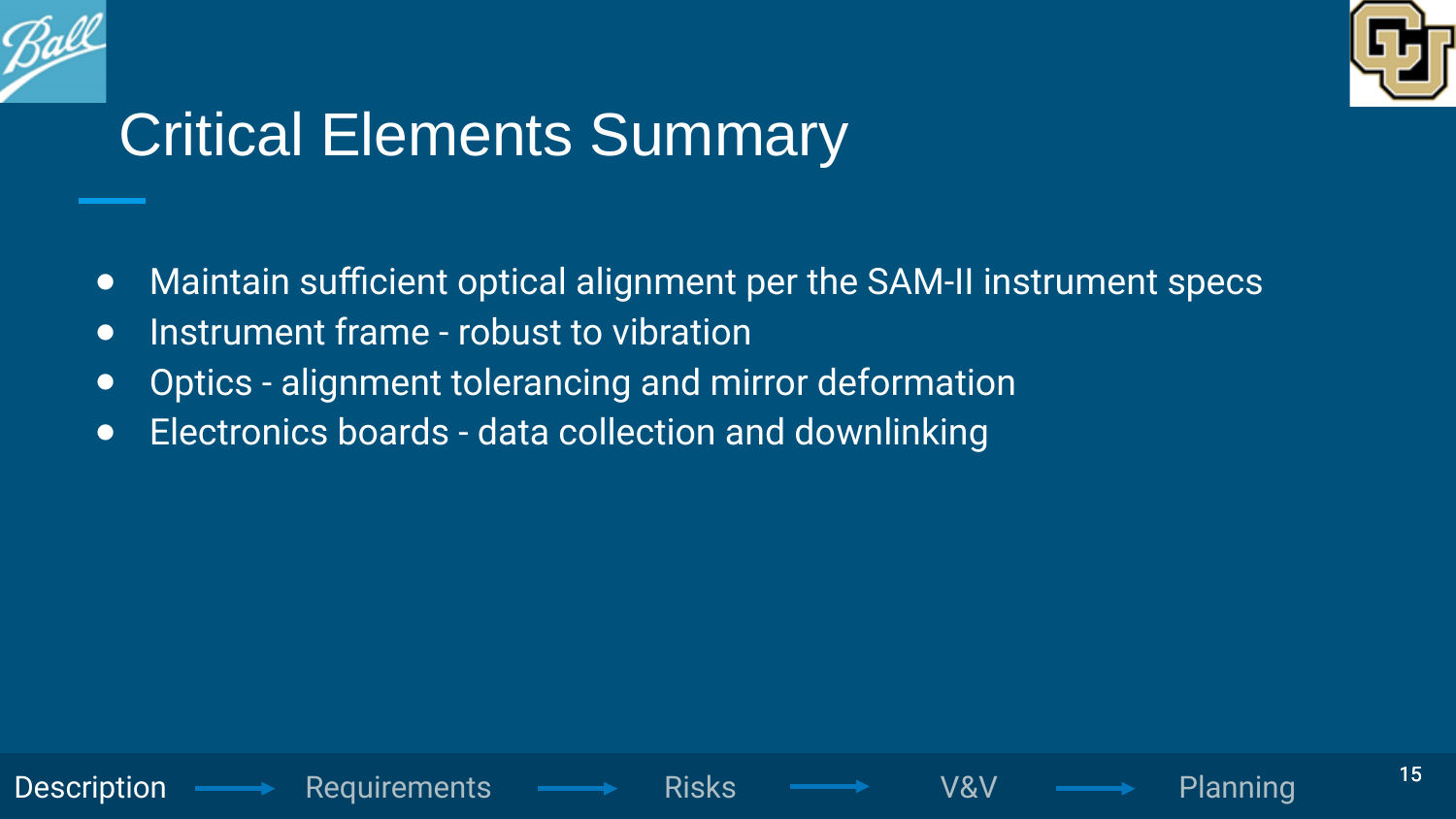

# Critical Elements Summary
Maintain sufficient optical alignment per the SAM-II instrument specs
Instrument frame - robust to vibration
Optics - alignment tolerancing and mirror deformation
Electronics boards - data collection and downlinking

15
15
15
Description	Requirements	         Risks		       V&V		Planning